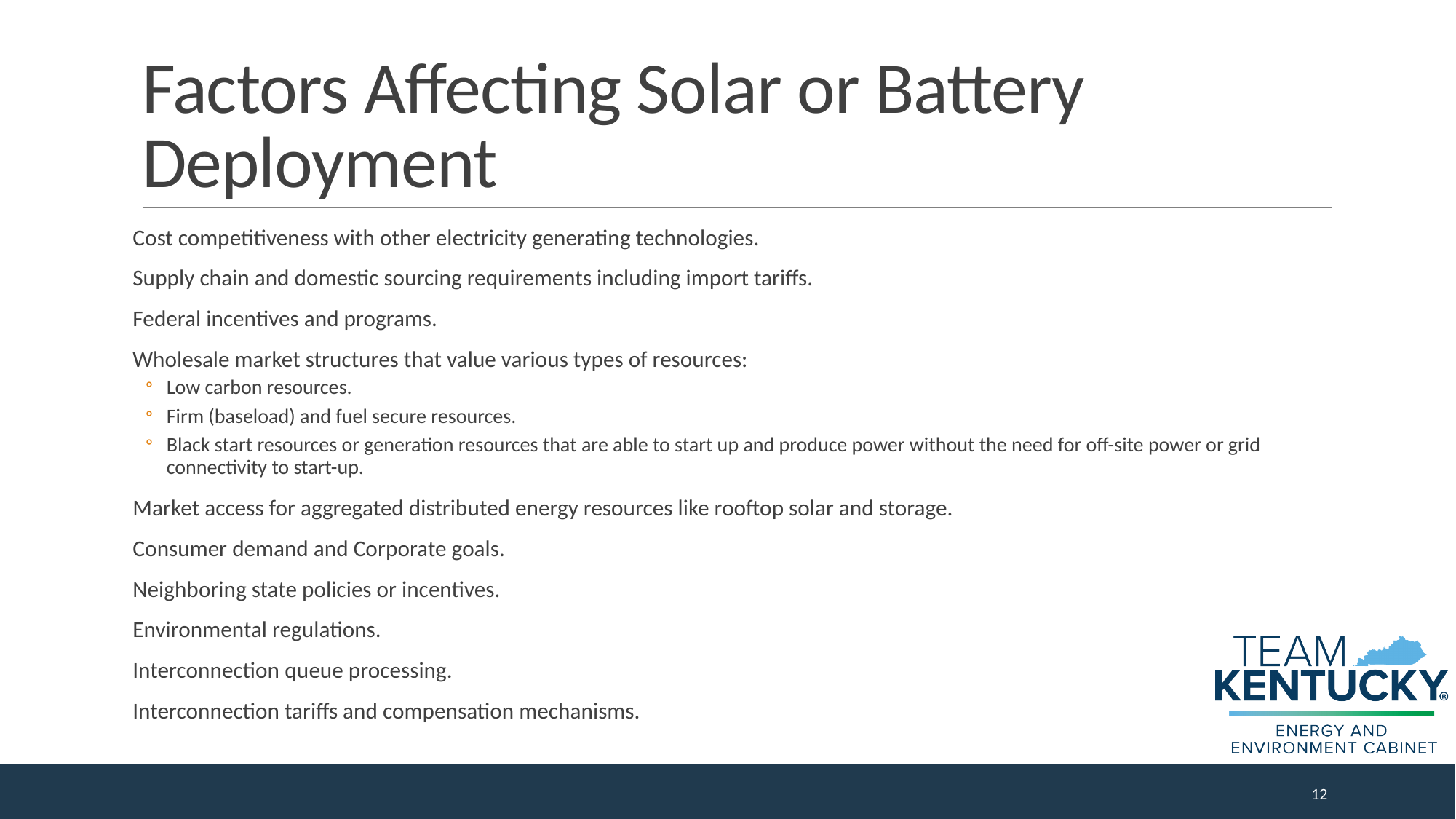

# Factors Affecting Solar or Battery Deployment
Cost competitiveness with other electricity generating technologies.
Supply chain and domestic sourcing requirements including import tariffs.
Federal incentives and programs.
Wholesale market structures that value various types of resources:
Low carbon resources.
Firm (baseload) and fuel secure resources.
Black start resources or generation resources that are able to start up and produce power without the need for off-site power or grid connectivity to start-up.
Market access for aggregated distributed energy resources like rooftop solar and storage.
Consumer demand and Corporate goals.
Neighboring state policies or incentives.
Environmental regulations.
Interconnection queue processing.
Interconnection tariffs and compensation mechanisms.

12